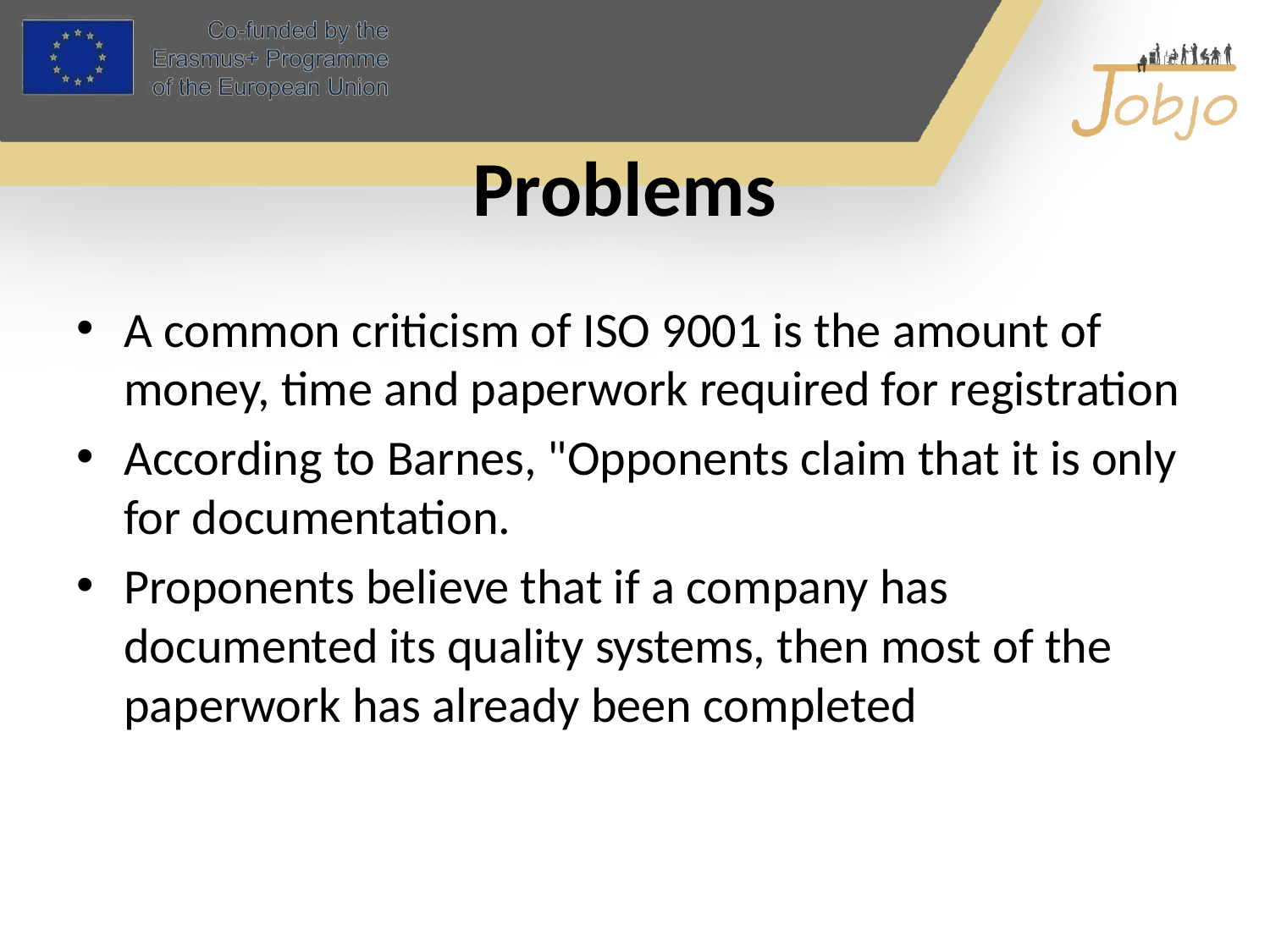

# Problems

A common criticism of ISO 9001 is the amount of money, time and paperwork required for registration
According to Barnes, "Opponents claim that it is only for documentation.
Proponents believe that if a company has documented its quality systems, then most of the paperwork has already been completed